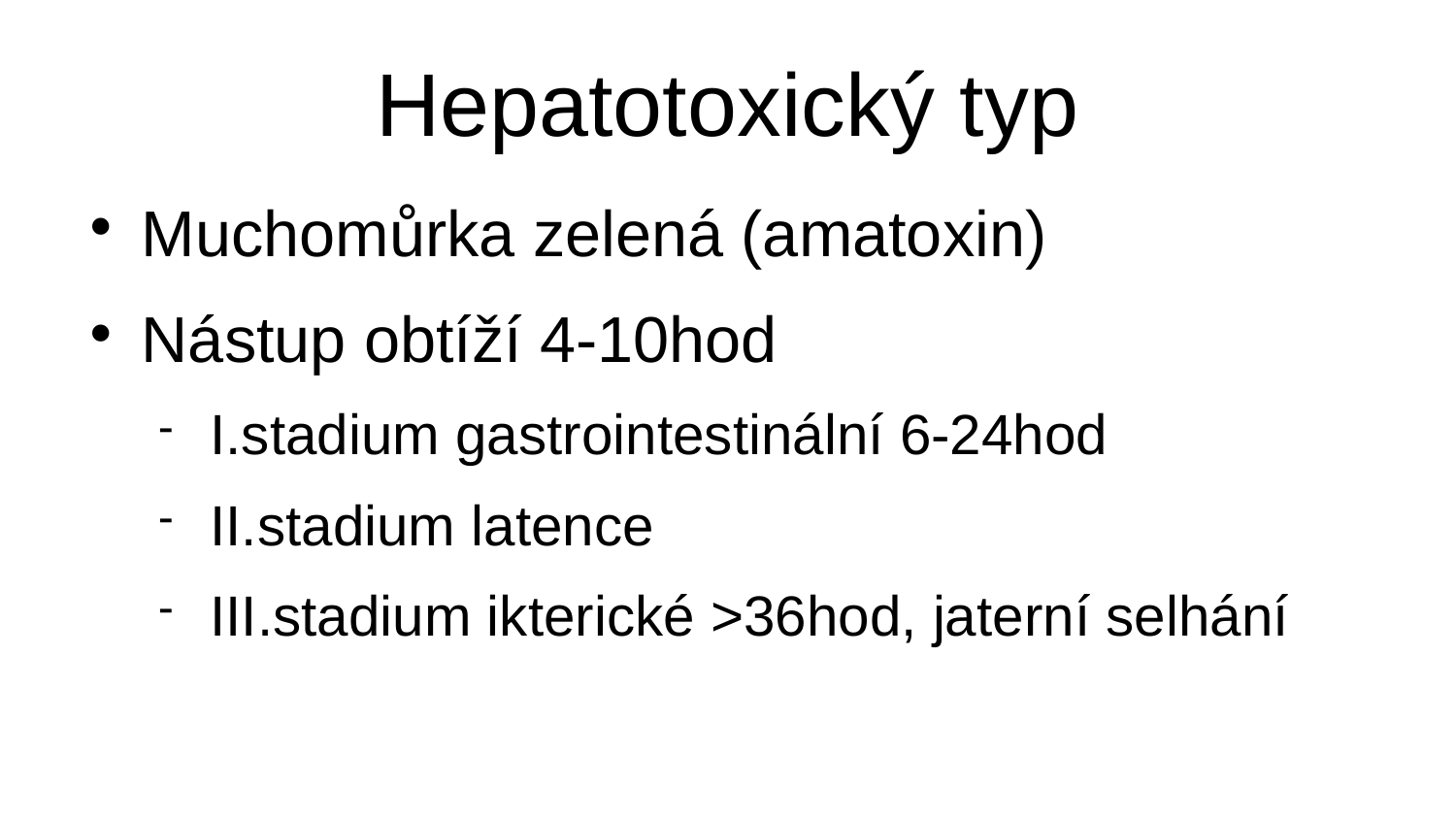

# Hepatotoxický typ
Muchomůrka zelená (amatoxin)
Nástup obtíží 4-10hod
I.stadium gastrointestinální 6-24hod
II.stadium latence
III.stadium ikterické >36hod, jaterní selhání